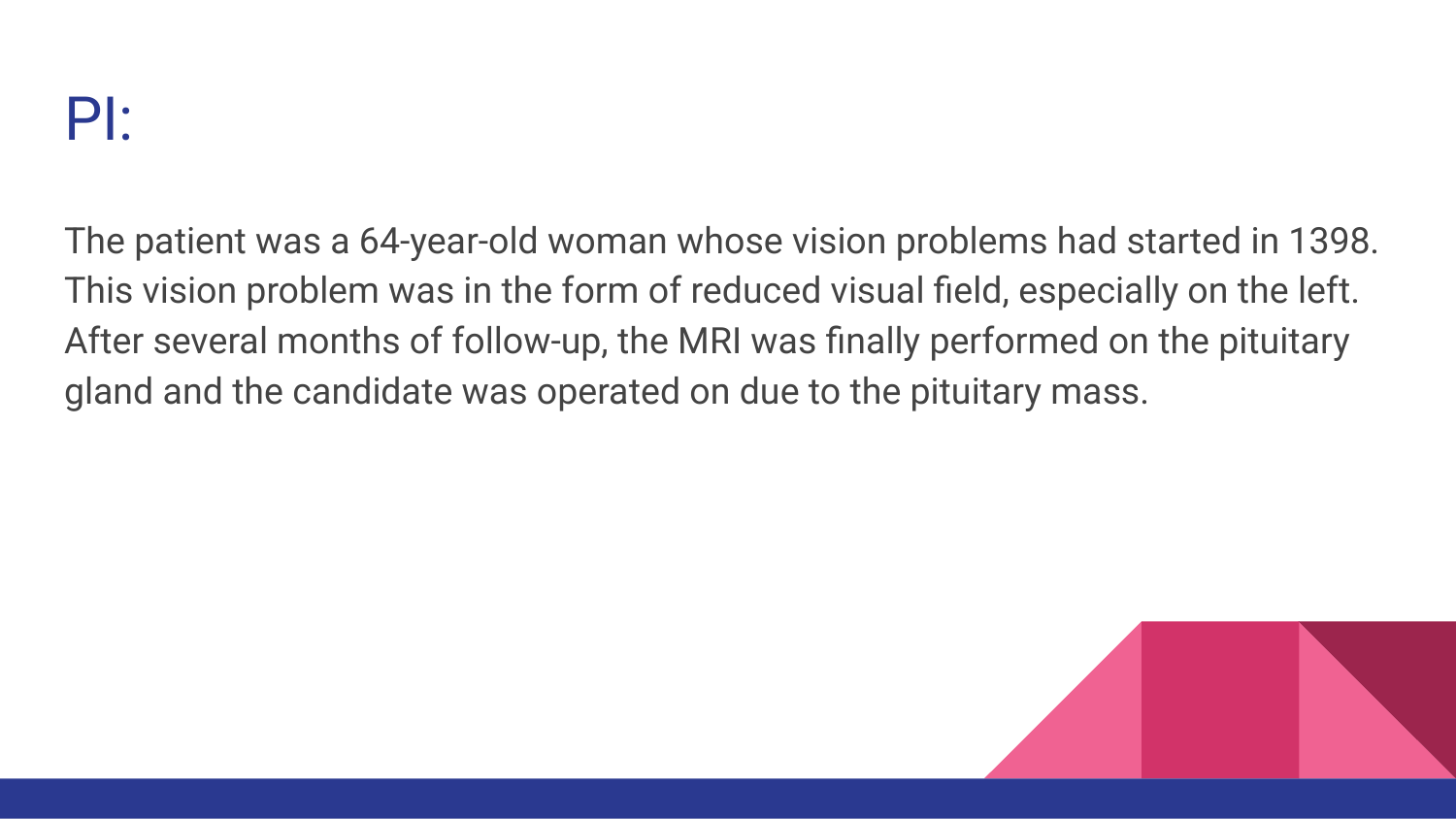

# PI:
The patient was a 64-year-old woman whose vision problems had started in 1398.  This vision problem was in the form of reduced visual field, especially on the left.    After several months of follow-up, the MRI was finally performed on the pituitary gland and the candidate was operated on due to the pituitary mass.